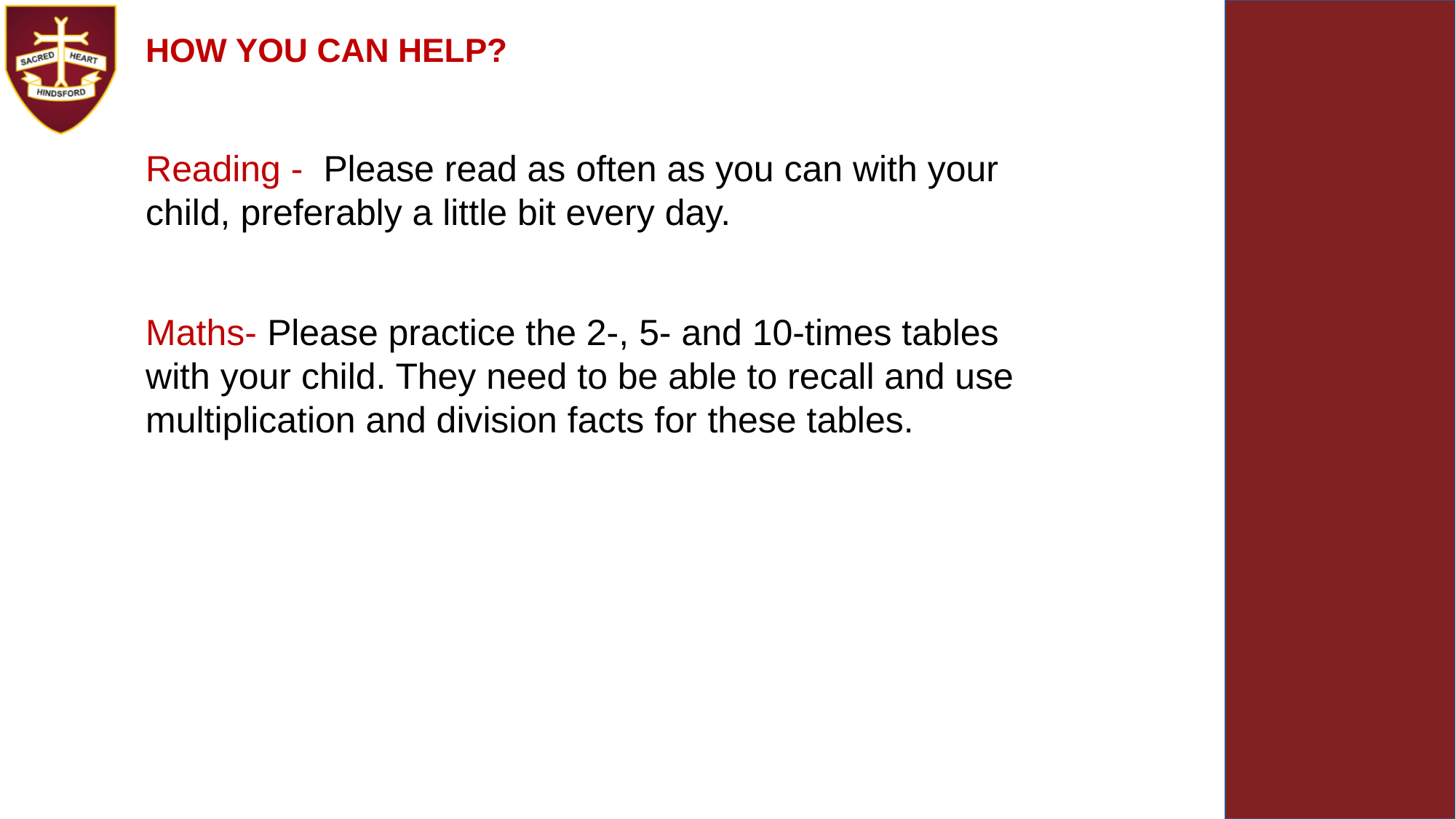

HOW YOU CAN HELP?

Reading -  Please read as often as you can with your child, preferably a little bit every day.

Maths- Please practice the 2-, 5- and 10-times tables with your child. They need to be able to recall and use multiplication and division facts for these tables.